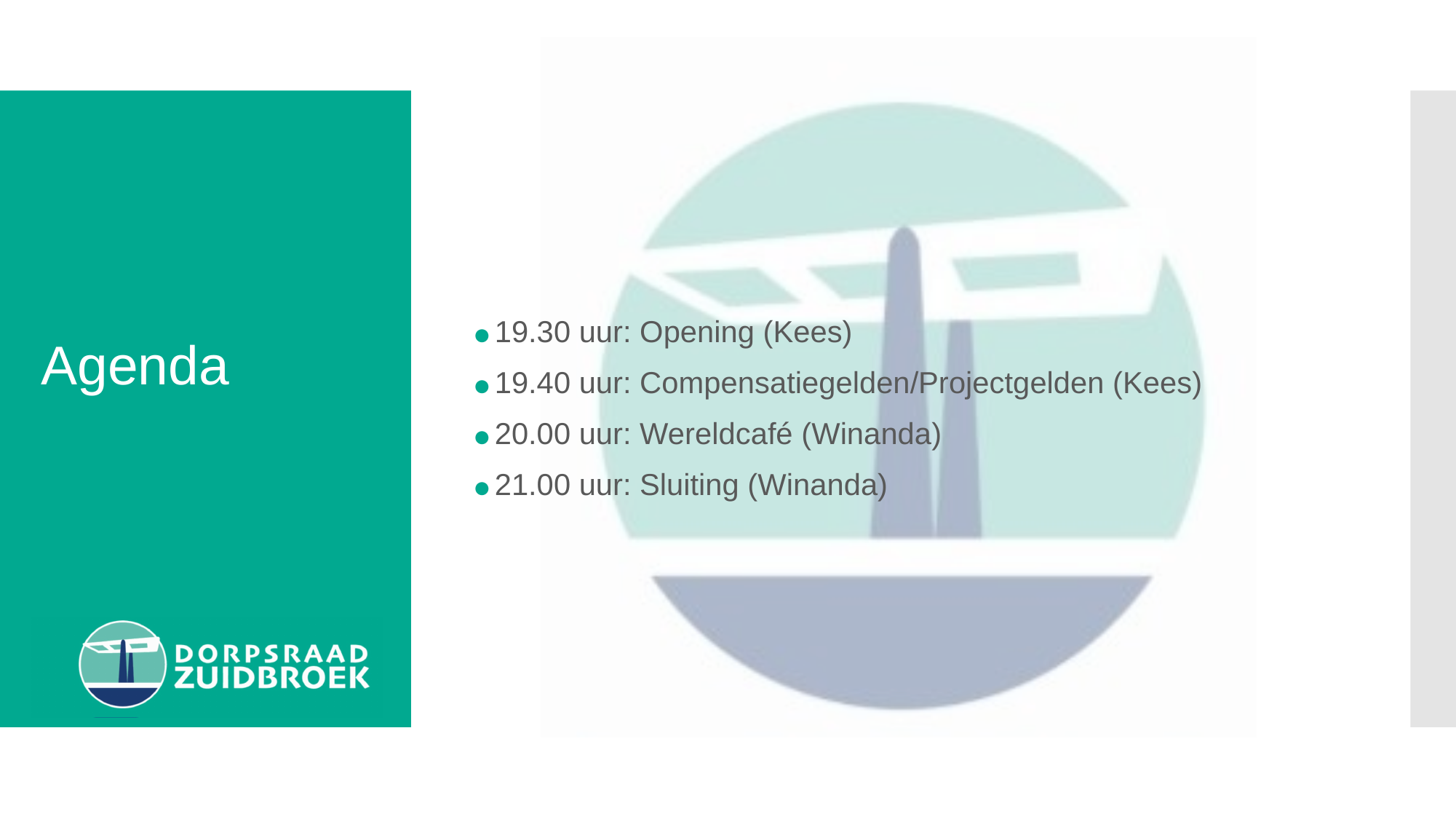

19.30 uur: Opening (Kees)
19.40 uur: Compensatiegelden/Projectgelden (Kees)
20.00 uur: Wereldcafé (Winanda)
21.00 uur: Sluiting (Winanda)
# Agenda